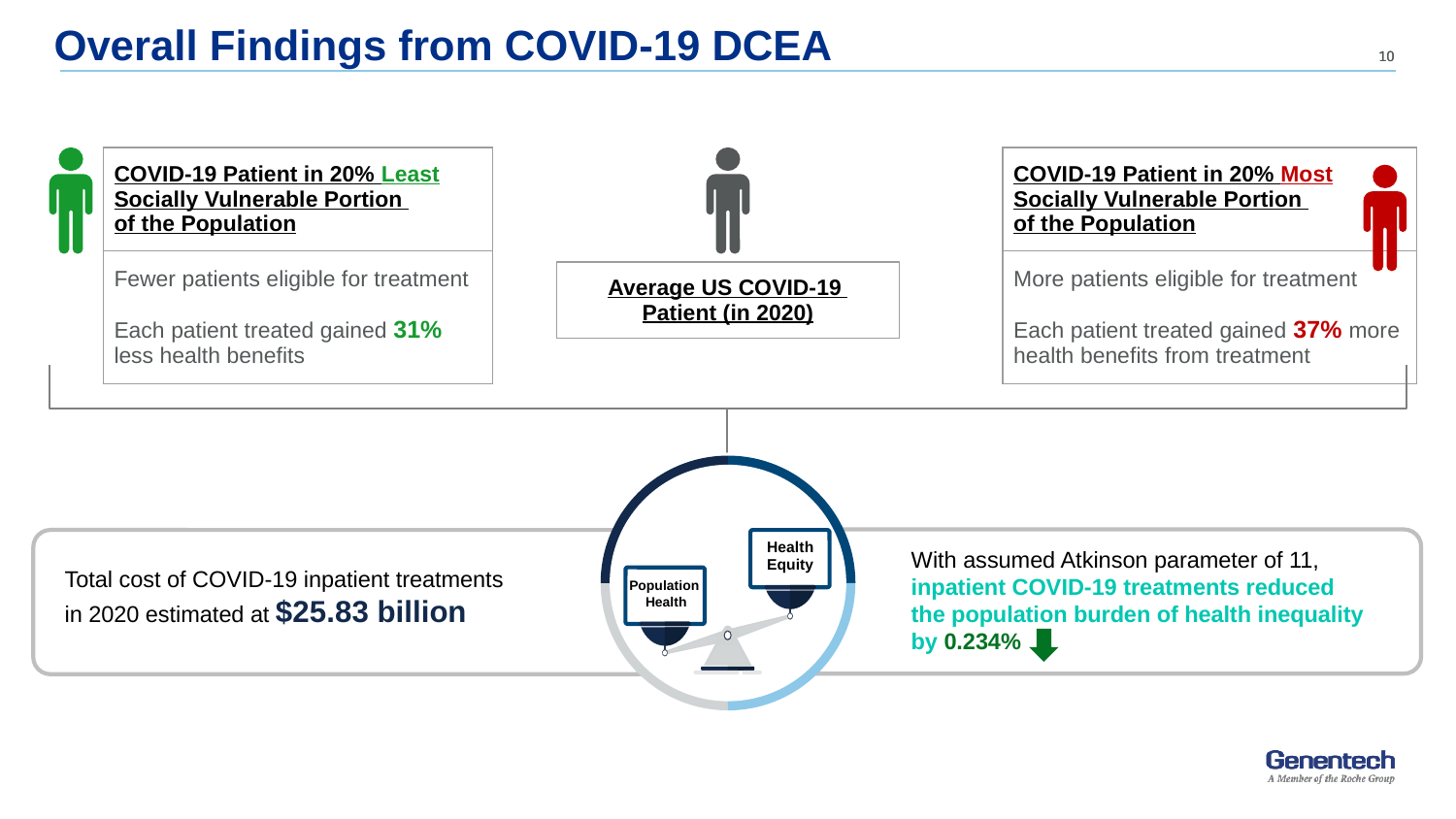

# Overall Findings from COVID-19 DCEA
| COVID-19 Patient in 20% Least Socially Vulnerable Portion of the Population |
| --- |
| Fewer patients eligible for treatment Each patient treated gained 31% less health benefits |
| COVID-19 Patient in 20% Most Socially Vulnerable Portion of the Population |
| --- |
| More patients eligible for treatment Each patient treated gained 37% more health benefits from treatment |

| Average US COVID-19 Patient (in 2020) |
| --- |

Health Equity

Population  Health

With assumed Atkinson parameter of 11,
inpatient COVID-19 treatments reduced
the population burden of health inequality by 0.234%
Total cost of COVID-19 inpatient treatments
in 2020 estimated at $25.83 billion